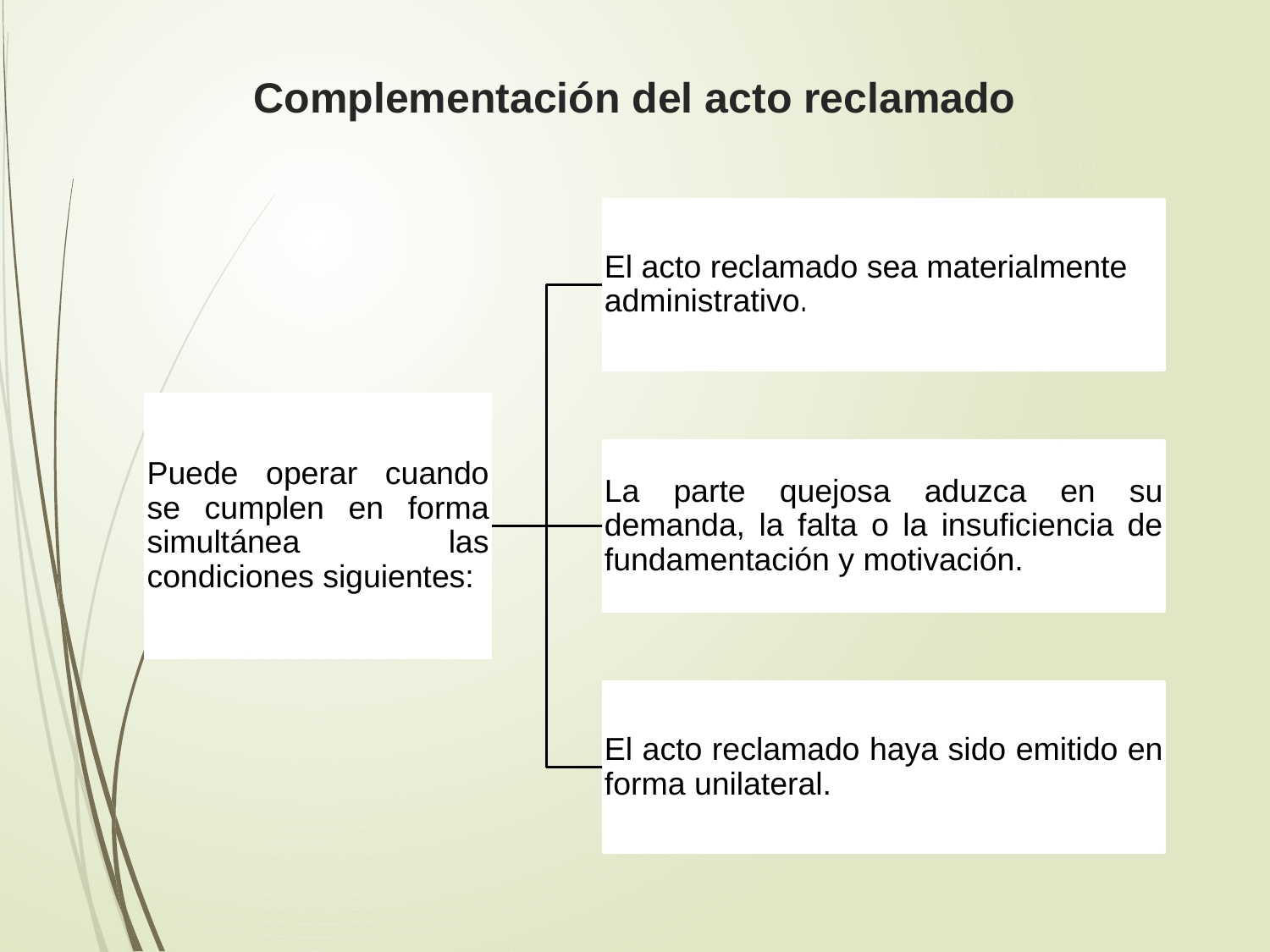

# Complementación del acto reclamado
Puede operar cuando se cumplen en forma simultánea las condiciones siguientes:
El acto reclamado sea materialmente administrativo.
La parte quejosa aduzca en su demanda, la falta o la insuficiencia de fundamentación y motivación.
El acto reclamado haya sido emitido en forma unilateral.